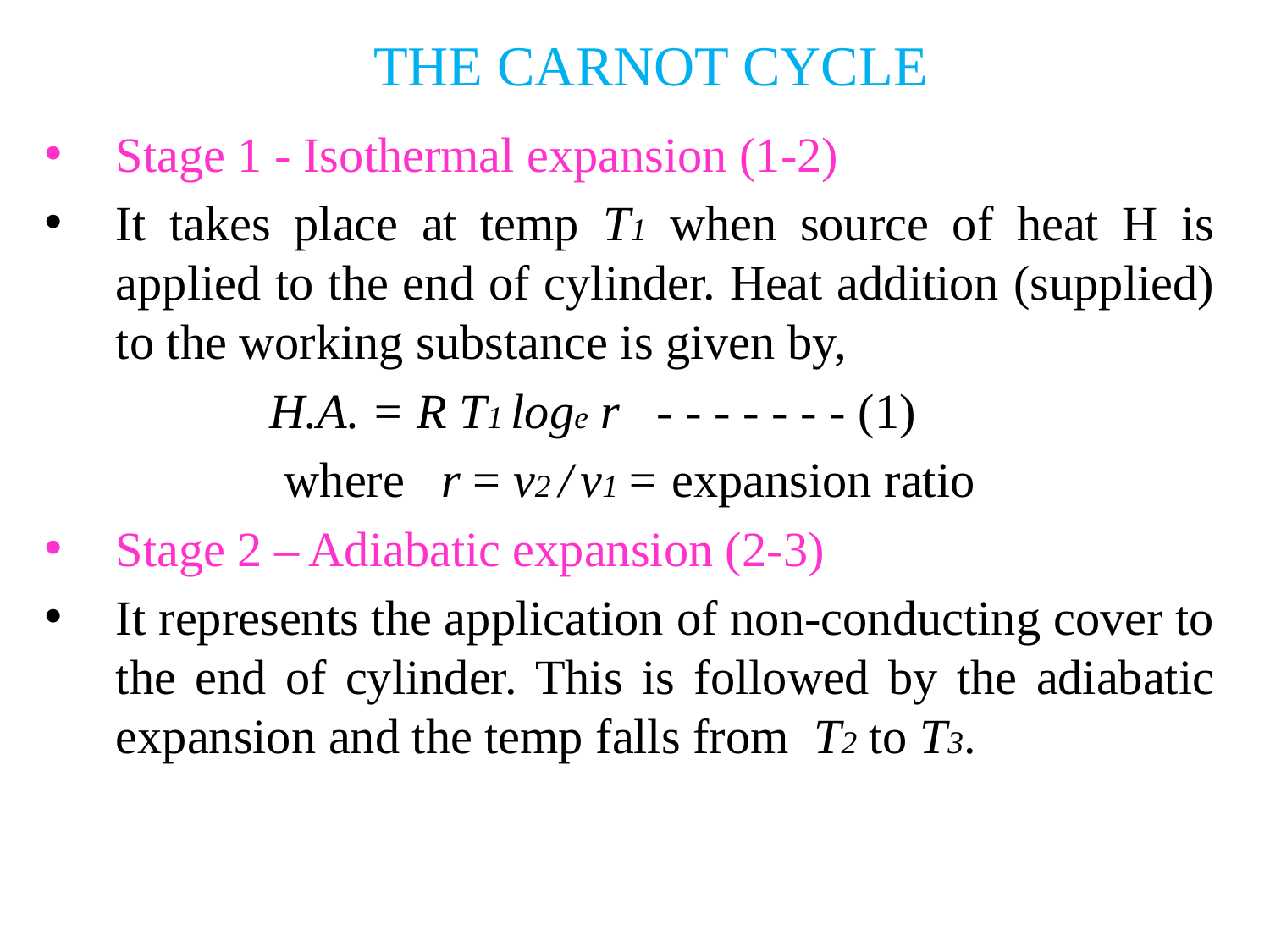

# THE CARNOT CYCLE
Stage 1 - Isothermal expansion (1-2)
It takes place at temp T1 when source of heat H is applied to the end of cylinder. Heat addition (supplied) to the working substance is given by,
H.A. = R T1 loge r   - - - - - - - (1)
where   r = v2 / v1 = expansion ratio
Stage 2 – Adiabatic expansion (2-3)
It represents the application of non-conducting cover to the end of cylinder. This is followed by the adiabatic expansion and the temp falls from  T2 to T3.